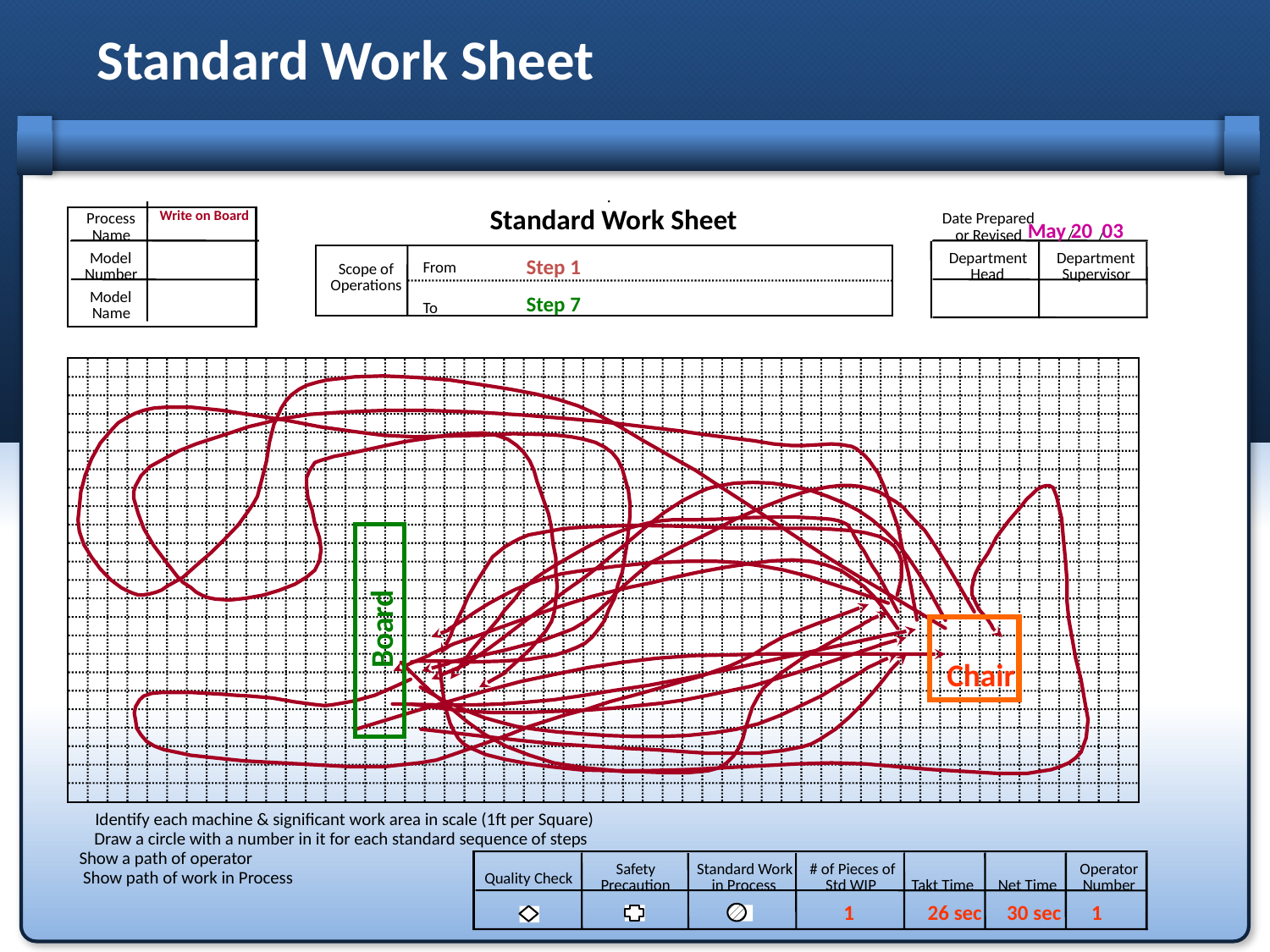

# Standard Work Sheet
Write on Board
Standard Work Sheet

Process
Date Prepared
May 20  03
Name
or Revised
  /       /

Model
Step 1
Department
Department
From
Scope of
Number
Head
Supervisor
Operations

Step 7
Model
To
Name

Board

Chair

Identify each machine & significant work area in scale (1ft per Square)
Draw a circle with a number in it for each standard sequence of steps
Show a path of operator

Safety
Standard Work
# of Pieces of
Operator
Show path of work in Process
Quality Check
Precaution
in Process
Std WIP
Takt Time
Net Time
Number

1
26 sec
30 sec
1